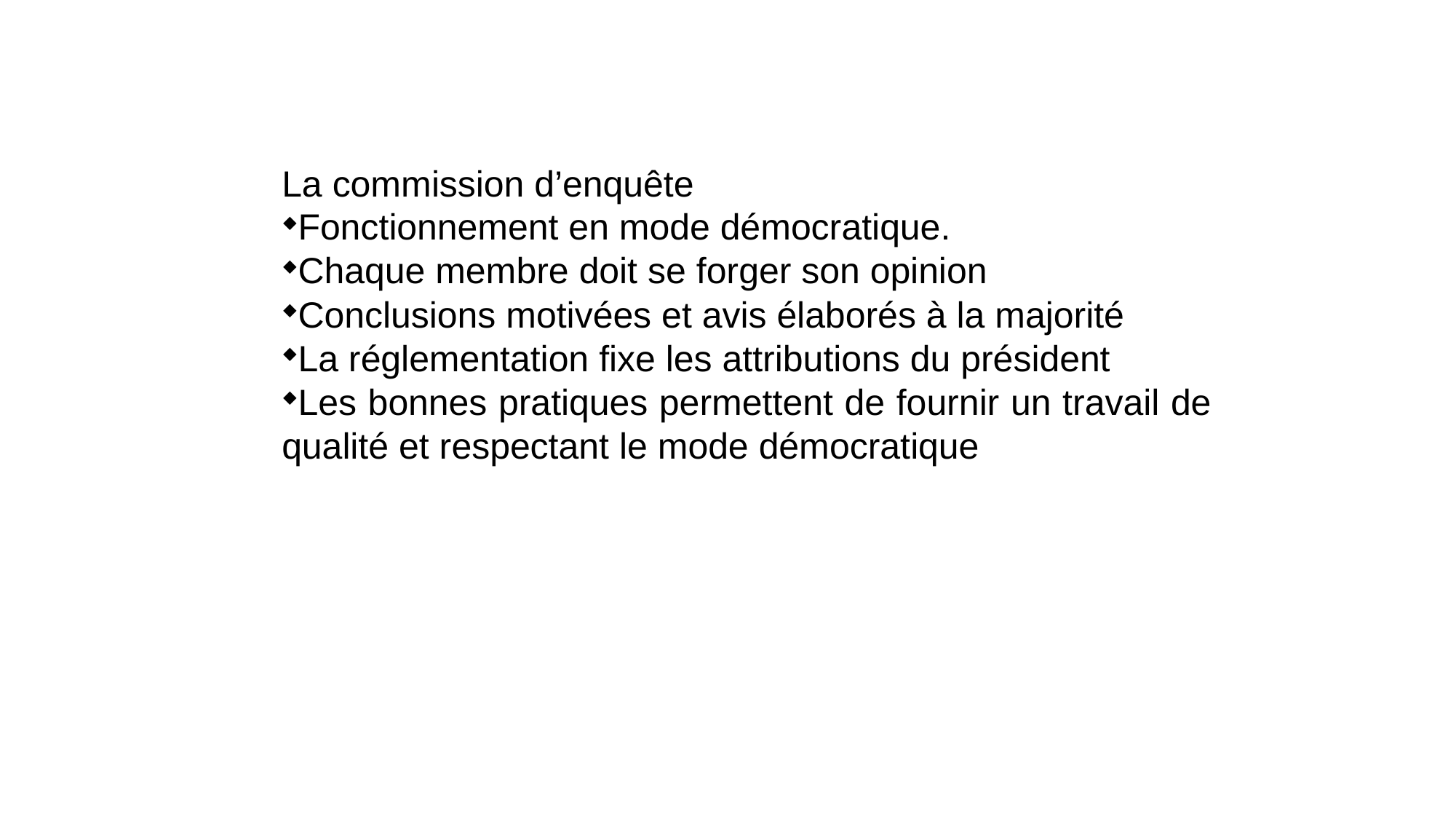

LA COMMISSION D'ENQUÊTE
La commission d’enquête
Fonctionnement en mode démocratique.
Chaque membre doit se forger son opinion
Conclusions motivées et avis élaborés à la majorité
La réglementation fixe les attributions du président
Les bonnes pratiques permettent de fournir un travail de qualité et respectant le mode démocratique